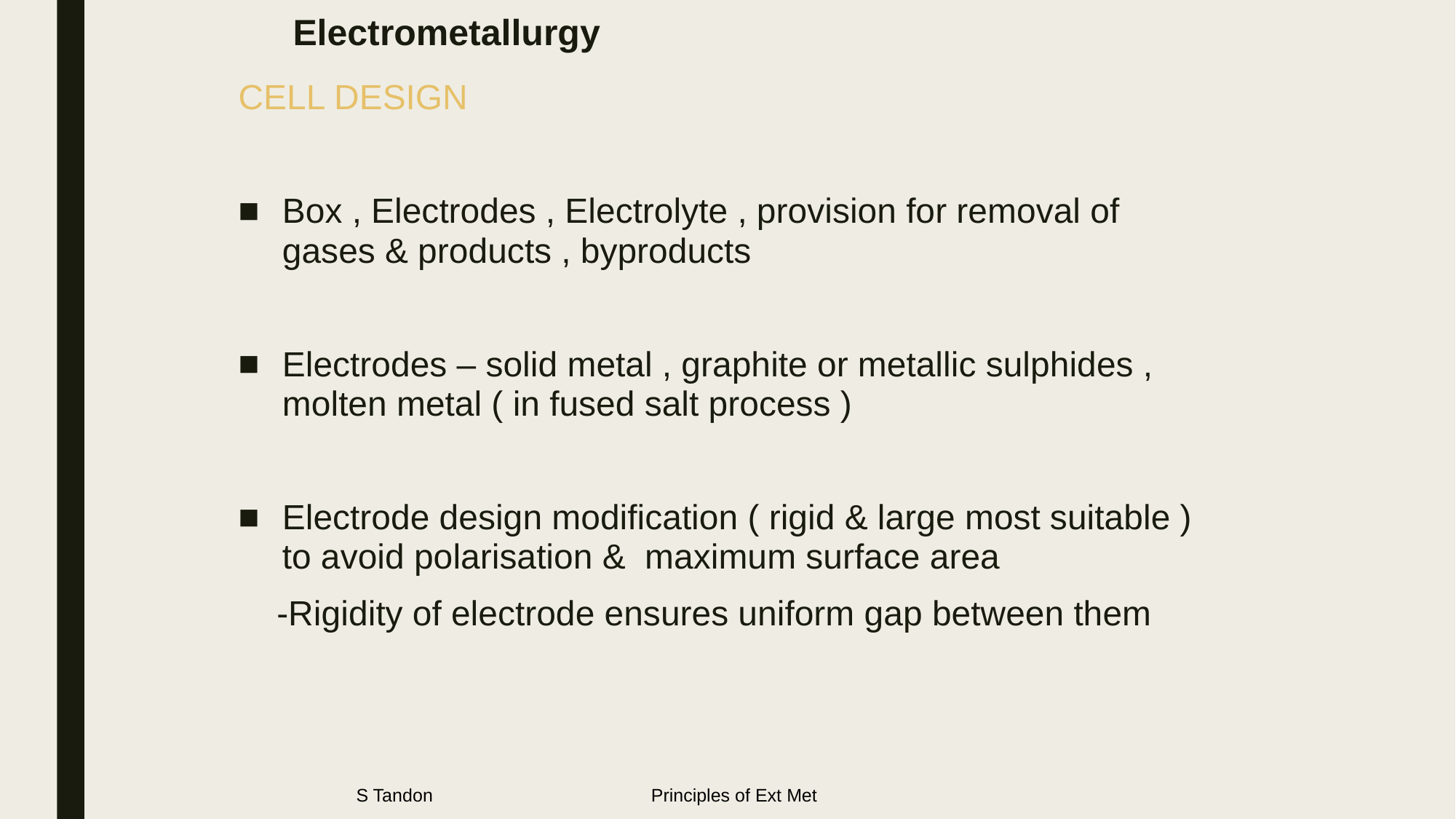

# Electrometallurgy
CELL DESIGN

Box , Electrodes , Electrolyte , provision for removal of gases & products , byproducts

Electrodes – solid metal , graphite or metallic sulphides , molten metal ( in fused salt process )

Electrode design modification ( rigid & large most suitable ) to avoid polarisation &  maximum surface area
    -Rigidity of electrode ensures uniform gap between them

S Tandon                                           Principles of Ext Met